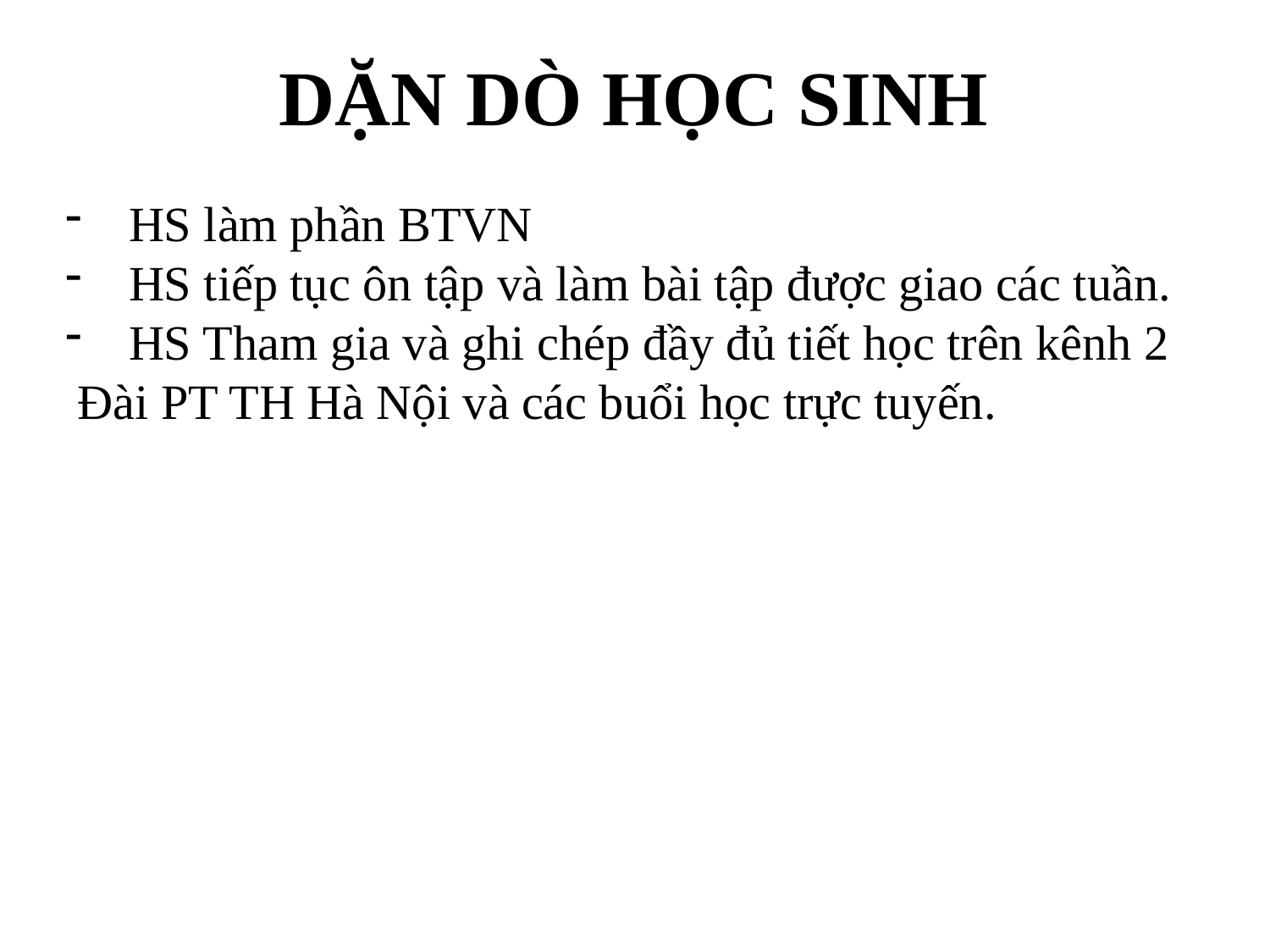

DẶN DÒ HỌC SINH
HS làm phần BTVN
HS tiếp tục ôn tập và làm bài tập được giao các tuần.
HS Tham gia và ghi chép đầy đủ tiết học trên kênh 2
 Đài PT TH Hà Nội và các buổi học trực tuyến.